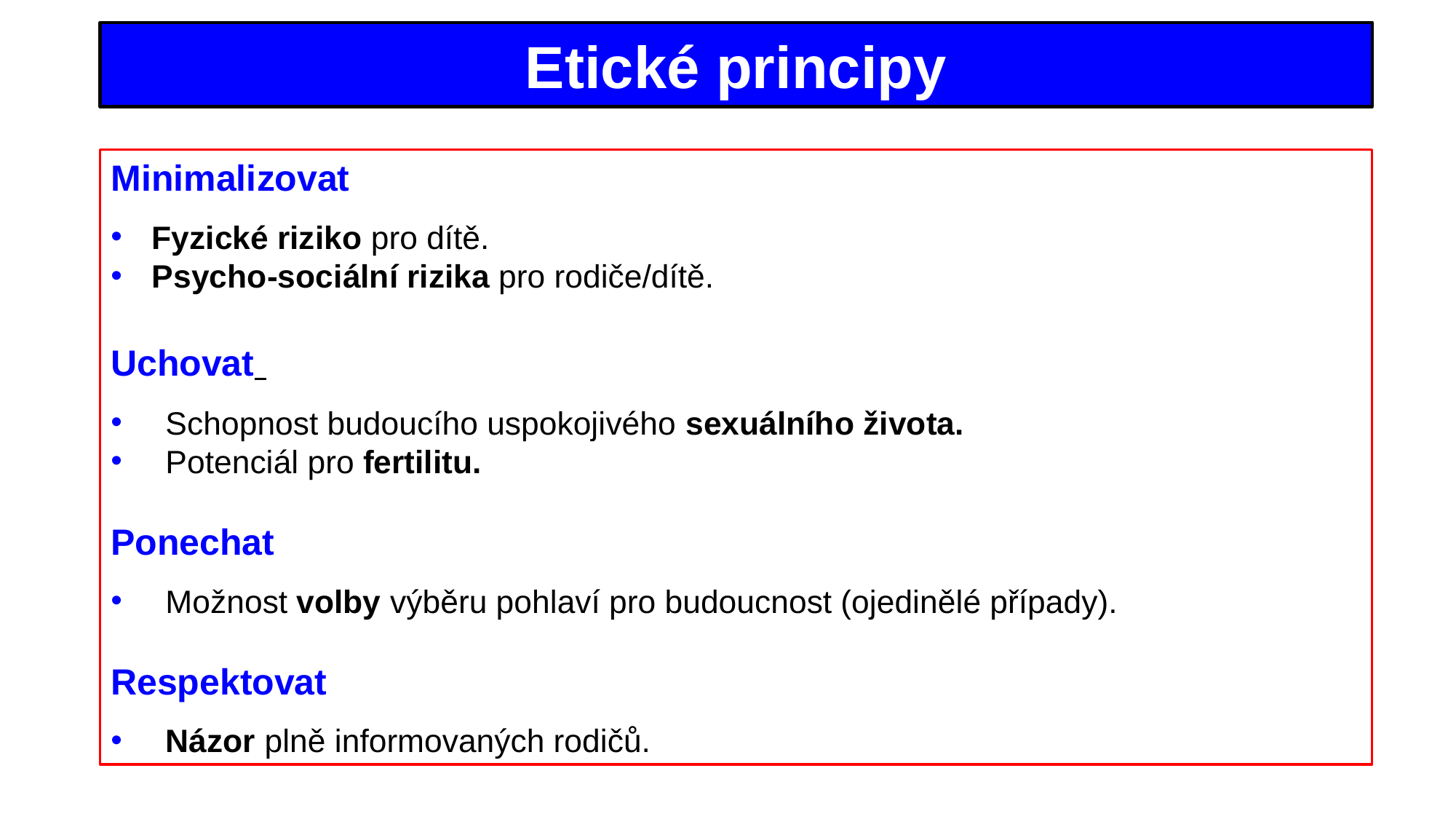

Etické principy
Minimalizovat

Fyzické riziko pro dítě.
Psycho-sociální rizika pro rodiče/dítě.

Uchovat

Schopnost budoucího uspokojivého sexuálního života.
Potenciál pro fertilitu.

Ponechat

Možnost volby výběru pohlaví pro budoucnost (ojedinělé případy).

Respektovat

Názor plně informovaných rodičů.